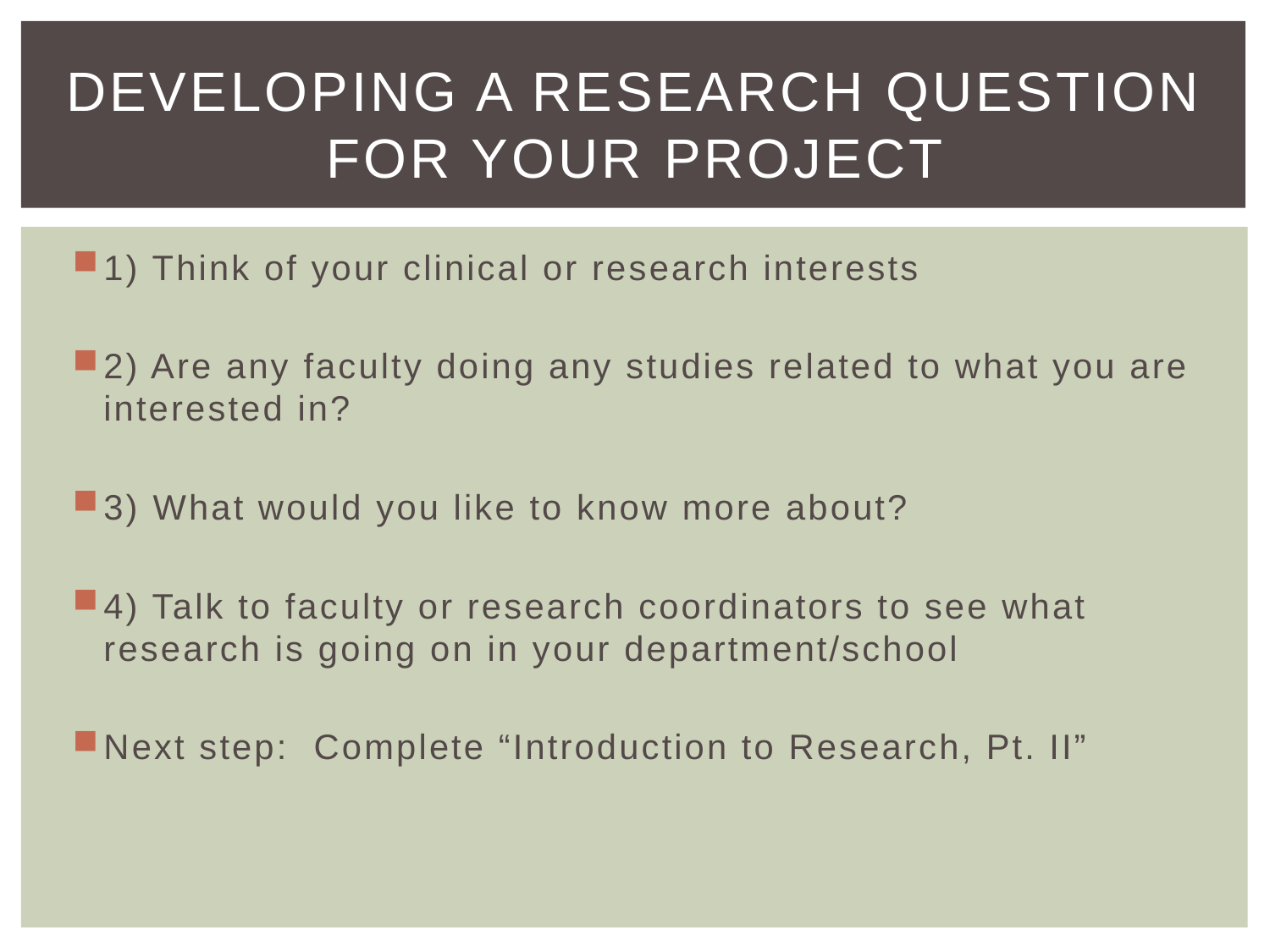

# Developing a research question for your project
1) Think of your clinical or research interests

2) Are any faculty doing any studies related to what you are interested in?

3) What would you like to know more about?

4) Talk to faculty or research coordinators to see what research is going on in your department/school

Next step:  Complete “Introduction to Research, Pt. II”